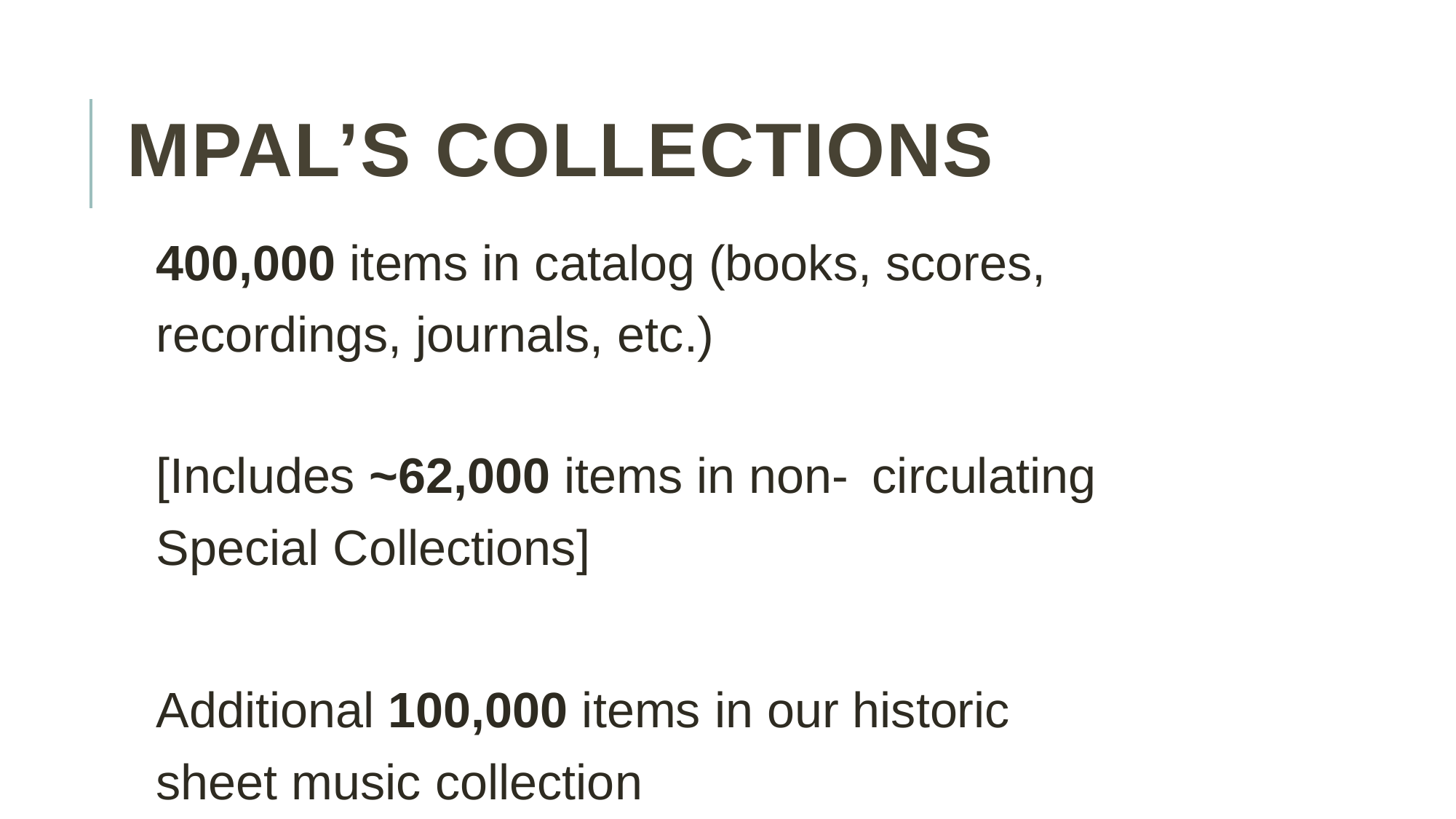

# MPAL’s Collections
400,000 items in catalog (books, scores, recordings, journals, etc.)
	[Includes ~62,000 items in non-	circulating Special Collections]

Additional 100,000 items in our historic sheet music collection